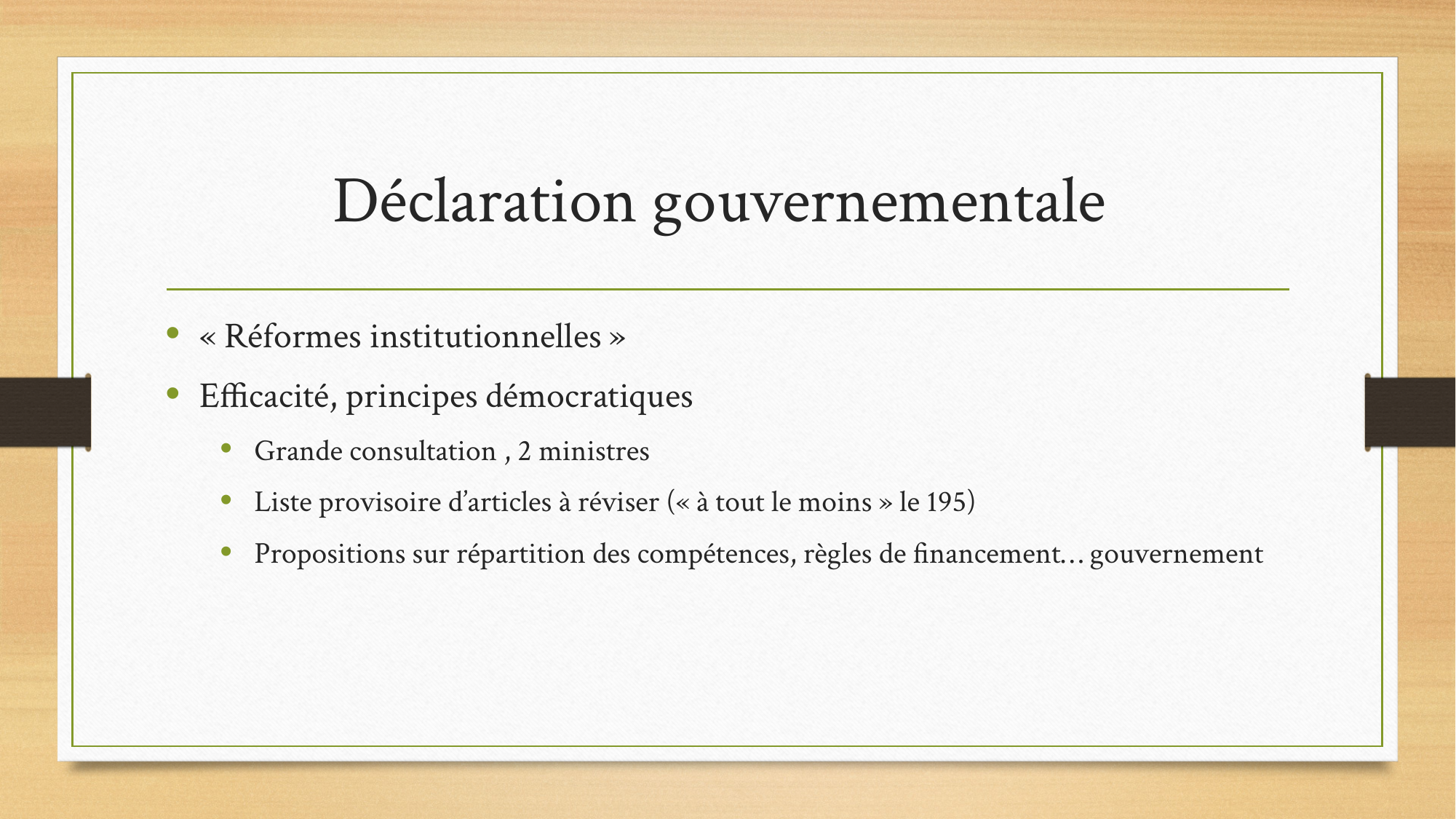

# Déclaration gouvernementale
« Réformes institutionnelles »
Efficacité, principes démocratiques
Grande consultation , 2 ministres
Liste provisoire d’articles à réviser (« à tout le moins » le 195)
Propositions sur répartition des compétences, règles de financement… gouvernement